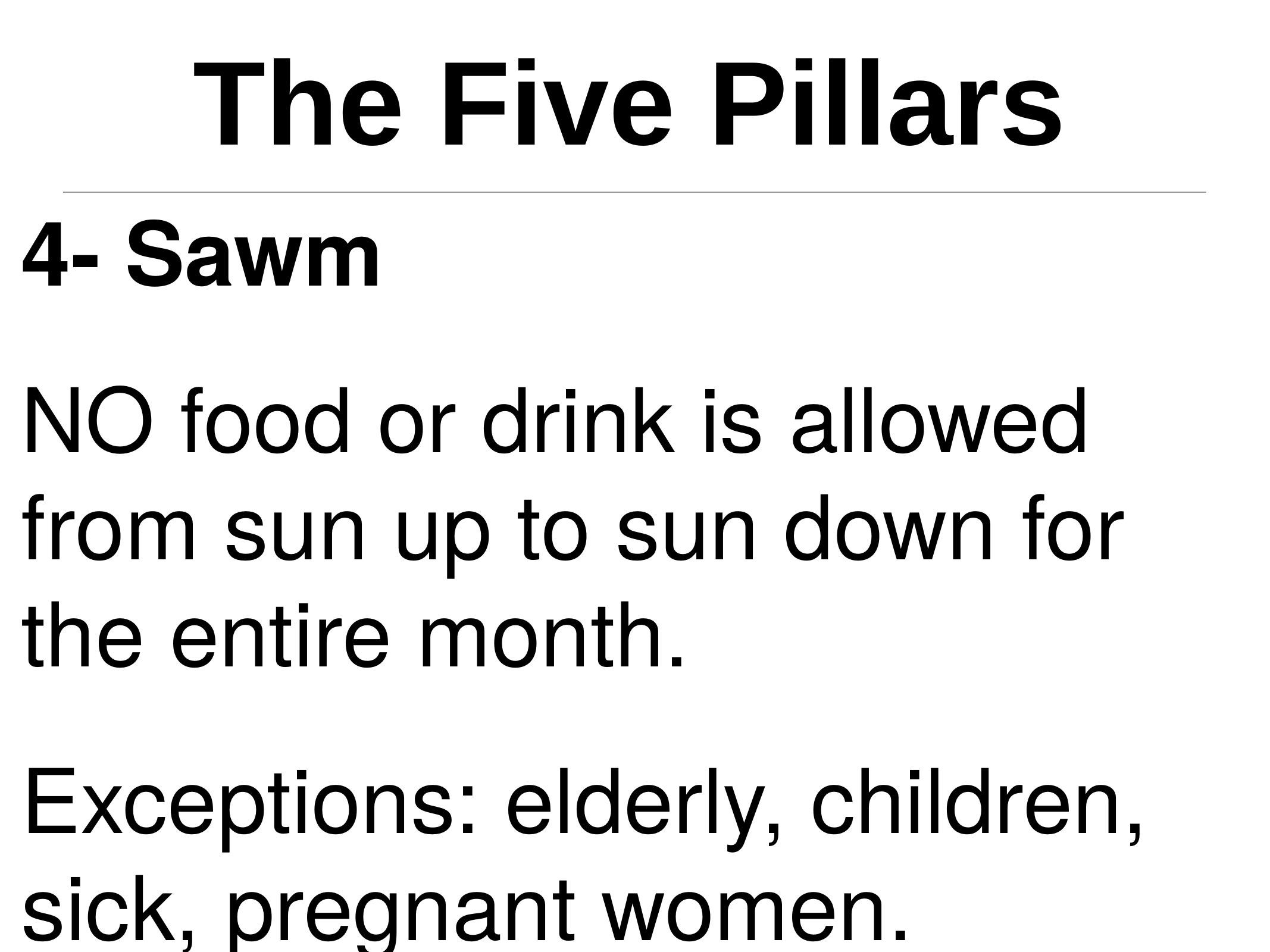

# The Five Pillars
4- Sawm
NO food or drink is allowed from sun up to sun down for the entire month.
Exceptions: elderly, children, sick, pregnant women.